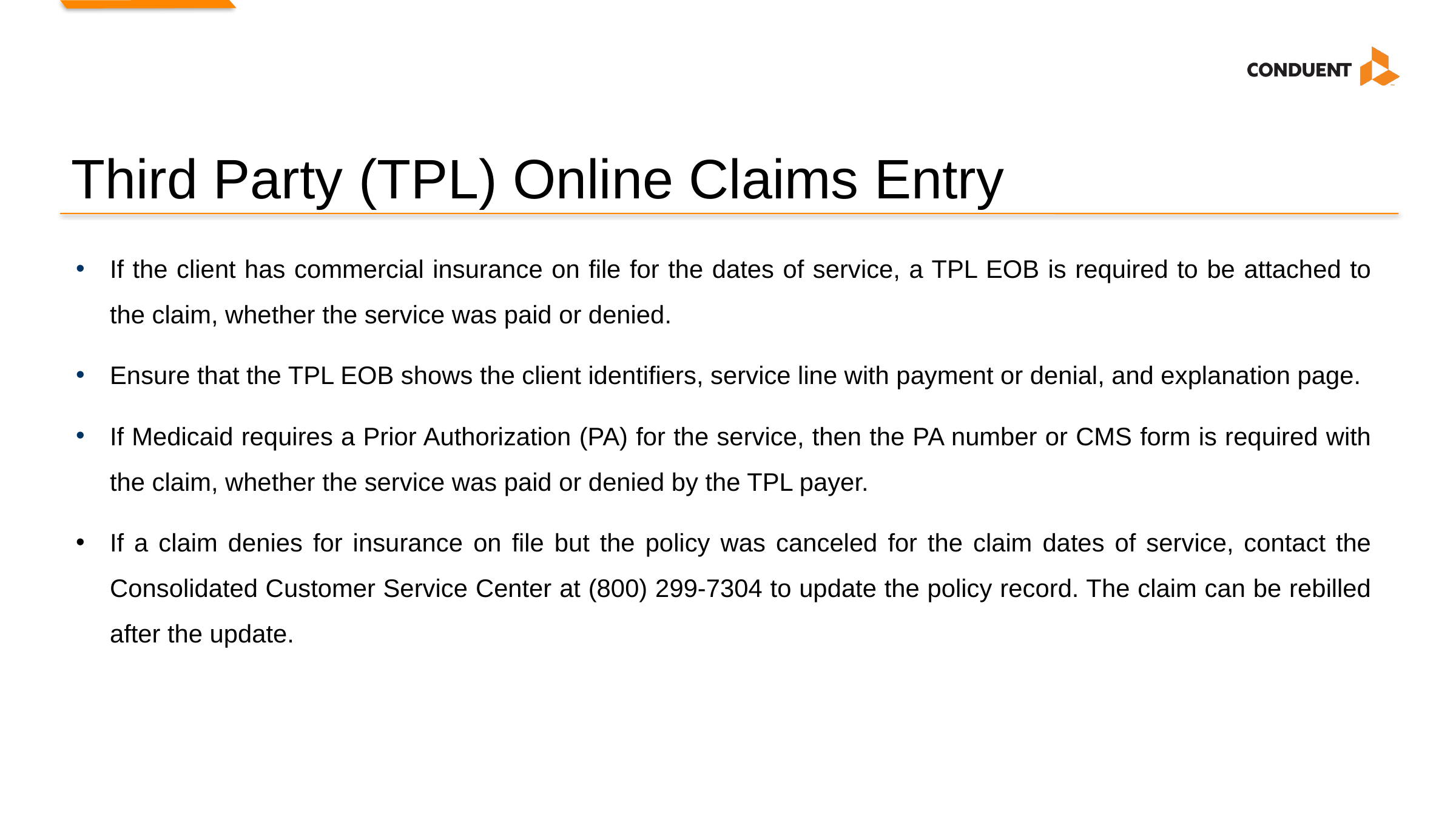

# Third Party (TPL) Online Claims Entry
If the client has commercial insurance on file for the dates of service, a TPL EOB is required to be attached to the claim, whether the service was paid or denied.
Ensure that the TPL EOB shows the client identifiers, service line with payment or denial, and explanation page.
If Medicaid requires a Prior Authorization (PA) for the service, then the PA number or CMS form is required with the claim, whether the service was paid or denied by the TPL payer.
If a claim denies for insurance on file but the policy was canceled for the claim dates of service, contact the Consolidated Customer Service Center at (800) 299-7304 to update the policy record. The claim can be rebilled after the update.